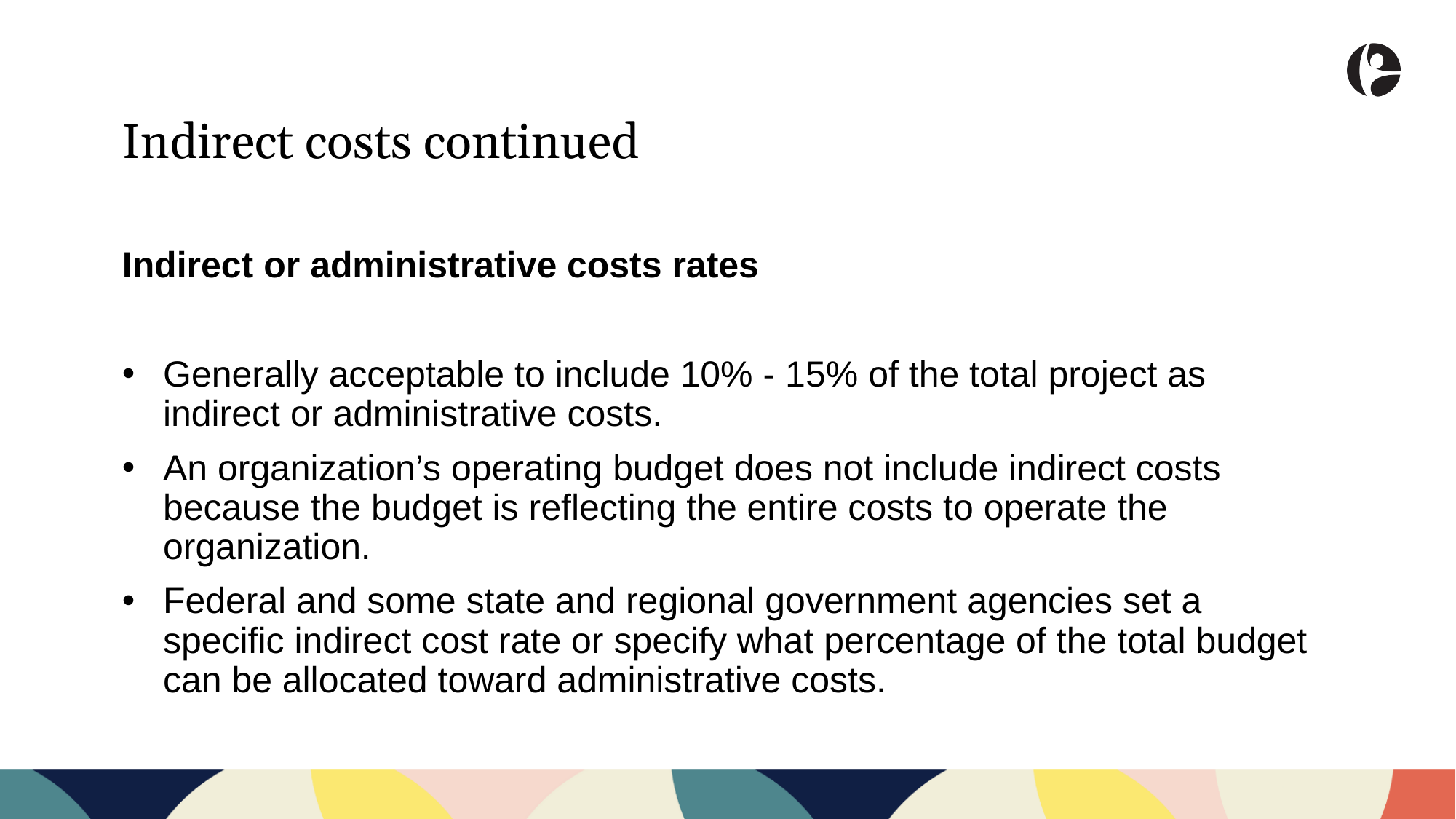

Indirect costs continued
Indirect or administrative costs rates

Generally acceptable to include 10% - 15% of the total project as indirect or administrative costs.
An organization’s operating budget does not include indirect costs because the budget is reflecting the entire costs to operate the organization.
Federal and some state and regional government agencies set a specific indirect cost rate or specify what percentage of the total budget can be allocated toward administrative costs.